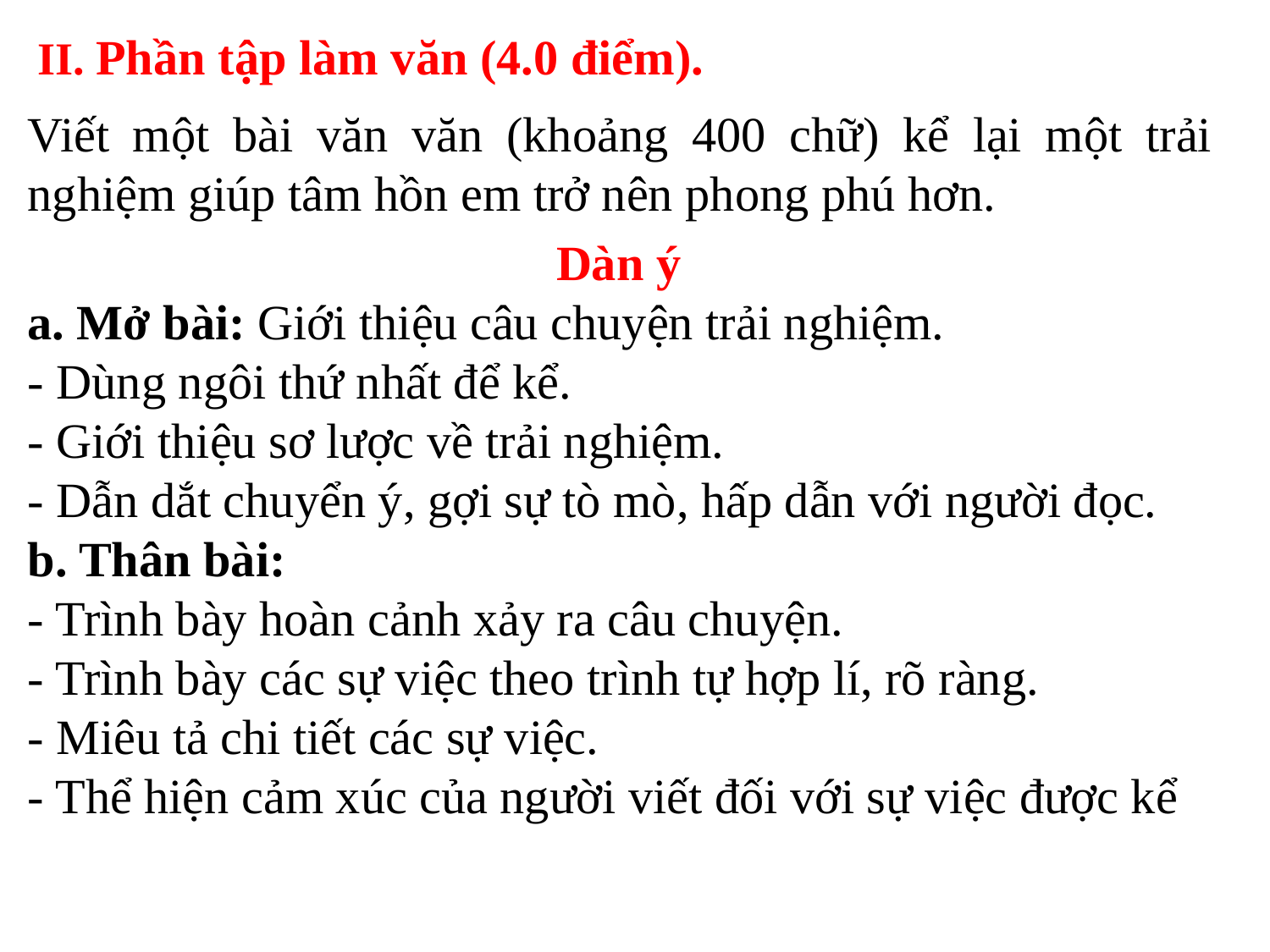

# II. Phần tập làm văn (4.0 điểm).
Viết một bài văn văn (khoảng 400 chữ) kể lại một trải nghiệm giúp tâm hồn em trở nên phong phú hơn.
Dàn ý
a. Mở bài: Giới thiệu câu chuyện trải nghiệm.
- Dùng ngôi thứ nhất để kể.
- Giới thiệu sơ lược về trải nghiệm.
- Dẫn dắt chuyển ý, gợi sự tò mò, hấp dẫn với người đọc.
b. Thân bài:
- Trình bày hoàn cảnh xảy ra câu chuyện.
- Trình bày các sự việc theo trình tự hợp lí, rõ ràng.
- Miêu tả chi tiết các sự việc.
- Thể hiện cảm xúc của người viết đối với sự việc được kể